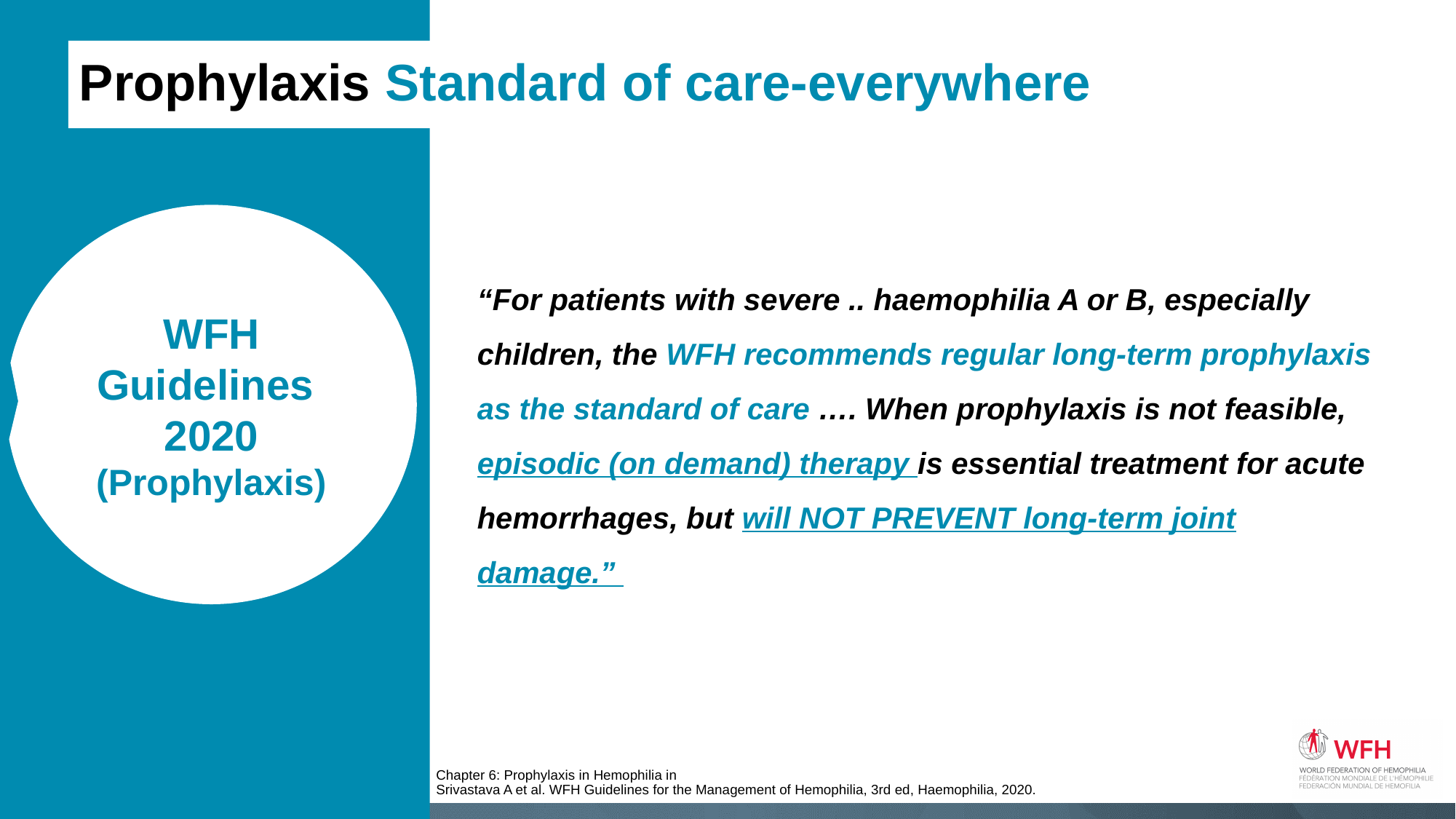

Prophylaxis Standard of care-everywhere
“For patients with severe .. haemophilia A or B, especially children, the WFH recommends regular long-term prophylaxis as the standard of care …. When prophylaxis is not feasible, episodic (on demand) therapy is essential treatment for acute hemorrhages, but will NOT PREVENT long-term joint damage.”
WFH Guidelines
2020
(Prophylaxis)
Chapter 6: Prophylaxis in Hemophilia in
Srivastava A et al. WFH Guidelines for the Management of Hemophilia, 3rd ed, Haemophilia, 2020.